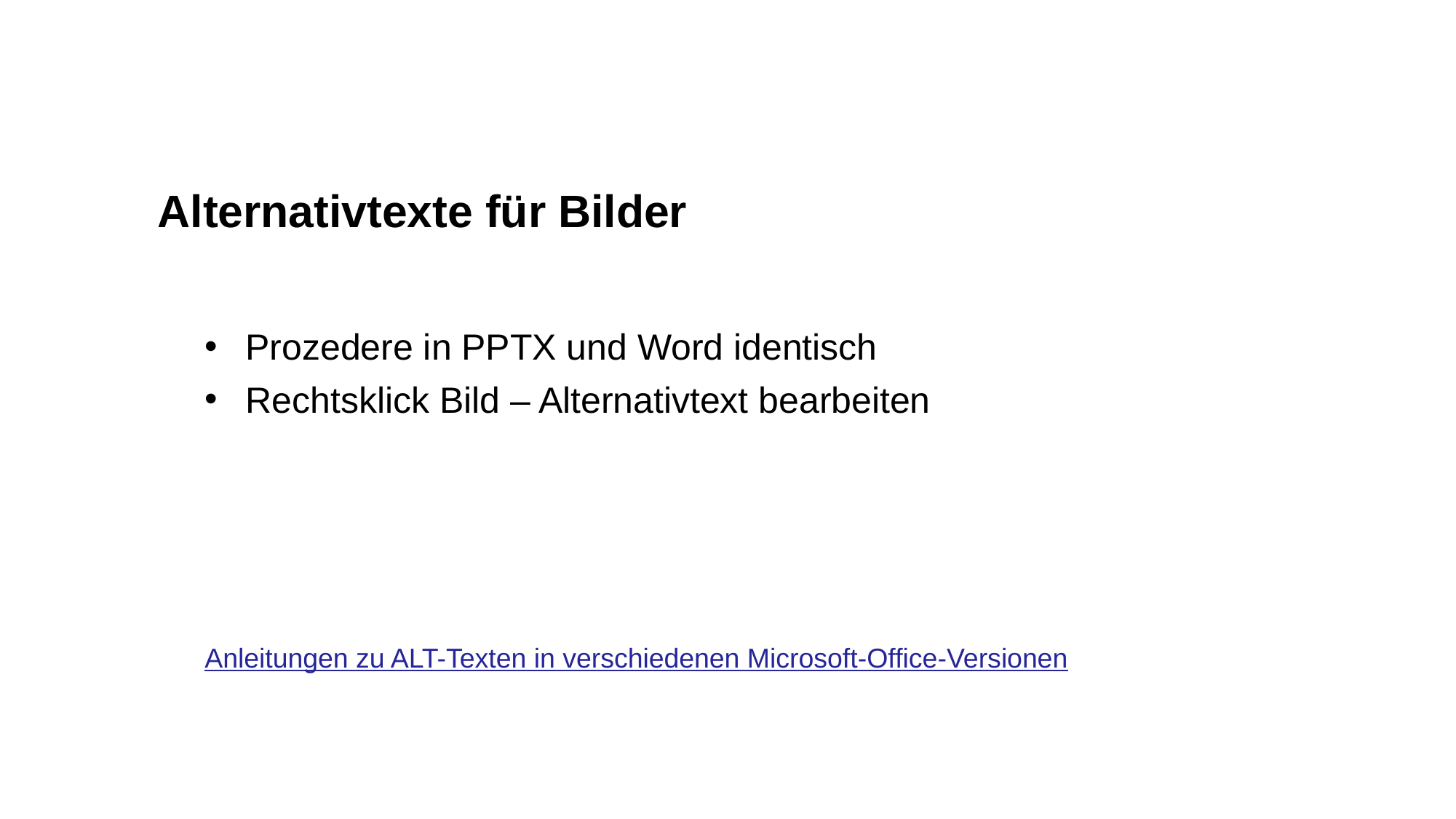

# Alternativtexte für Bilder
Prozedere in PPTX und Word identisch
Rechtsklick Bild – Alternativtext bearbeiten

Anleitungen zu ALT-Texten in verschiedenen Microsoft-Office-Versionen